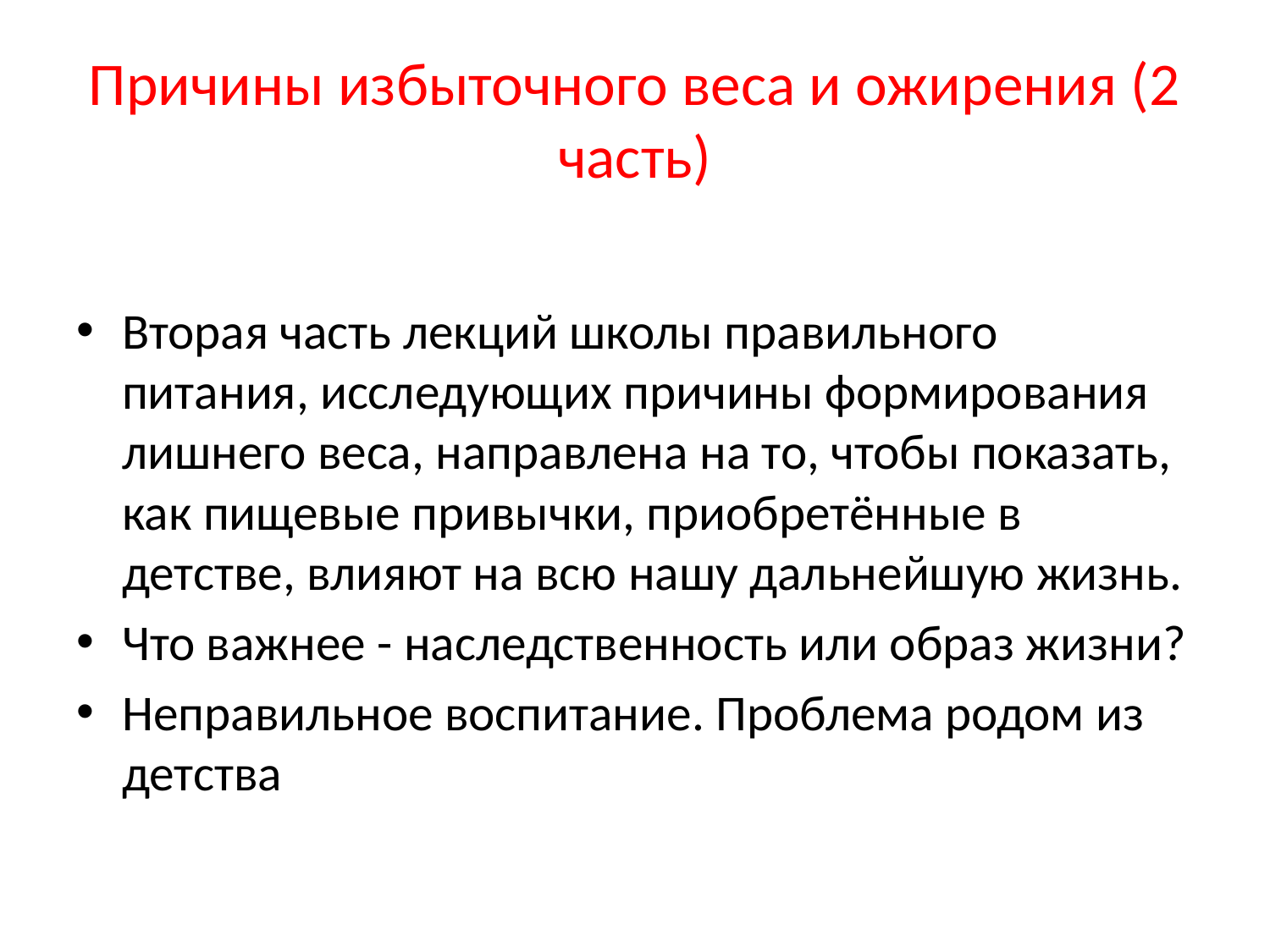

# Причины избыточного веса и ожирения (2 часть)

Вторая часть лекций школы правильного питания, исследующих причины формирования лишнего веса, направлена на то, чтобы показать, как пищевые привычки, приобретённые в детстве, влияют на всю нашу дальнейшую жизнь.
Что важнее - наследственность или образ жизни?
Неправильное воспитание. Проблема родом из детства